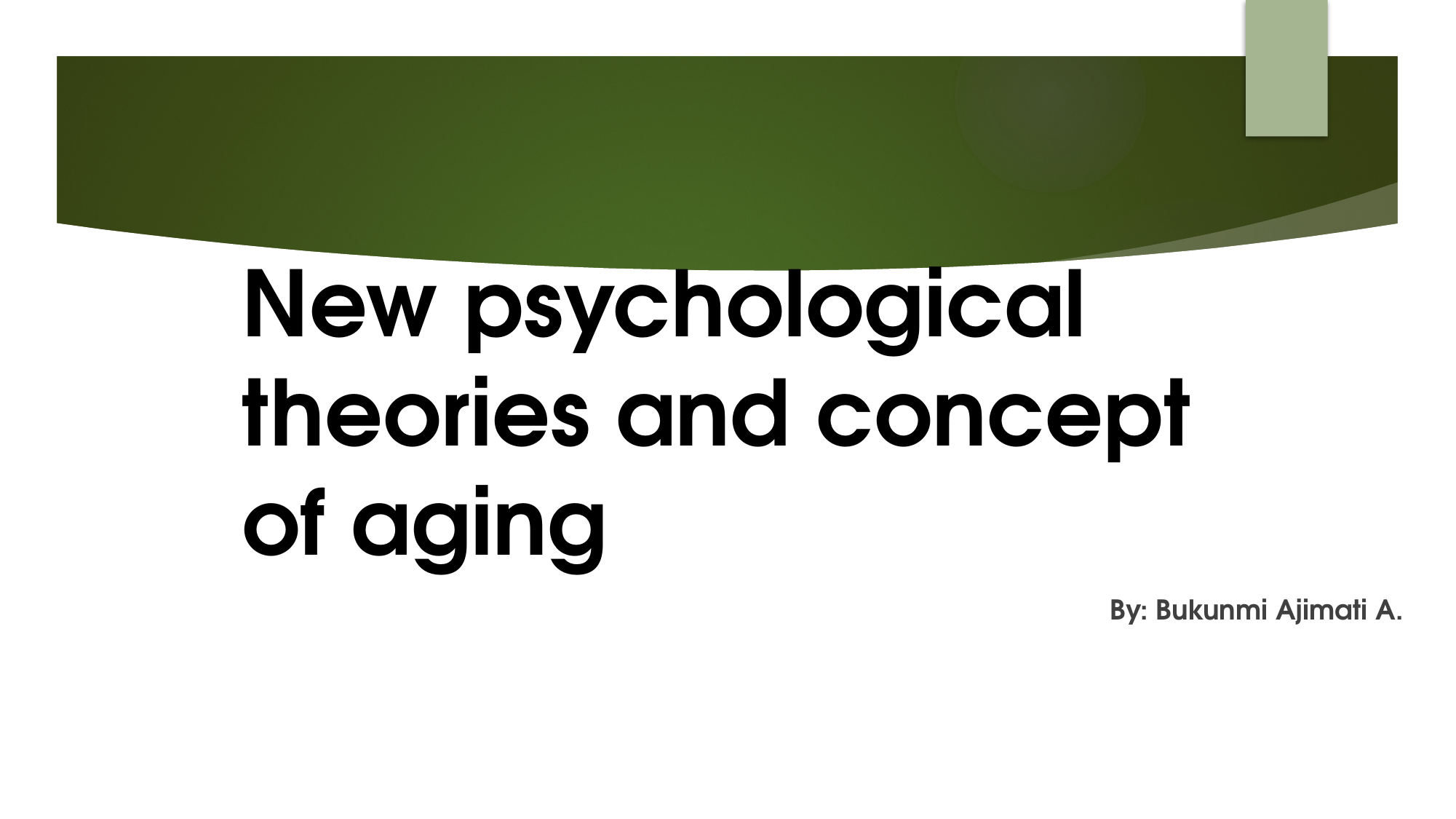

# New psychological theories and concept of aging

 By: Bukunmi Ajimati A.